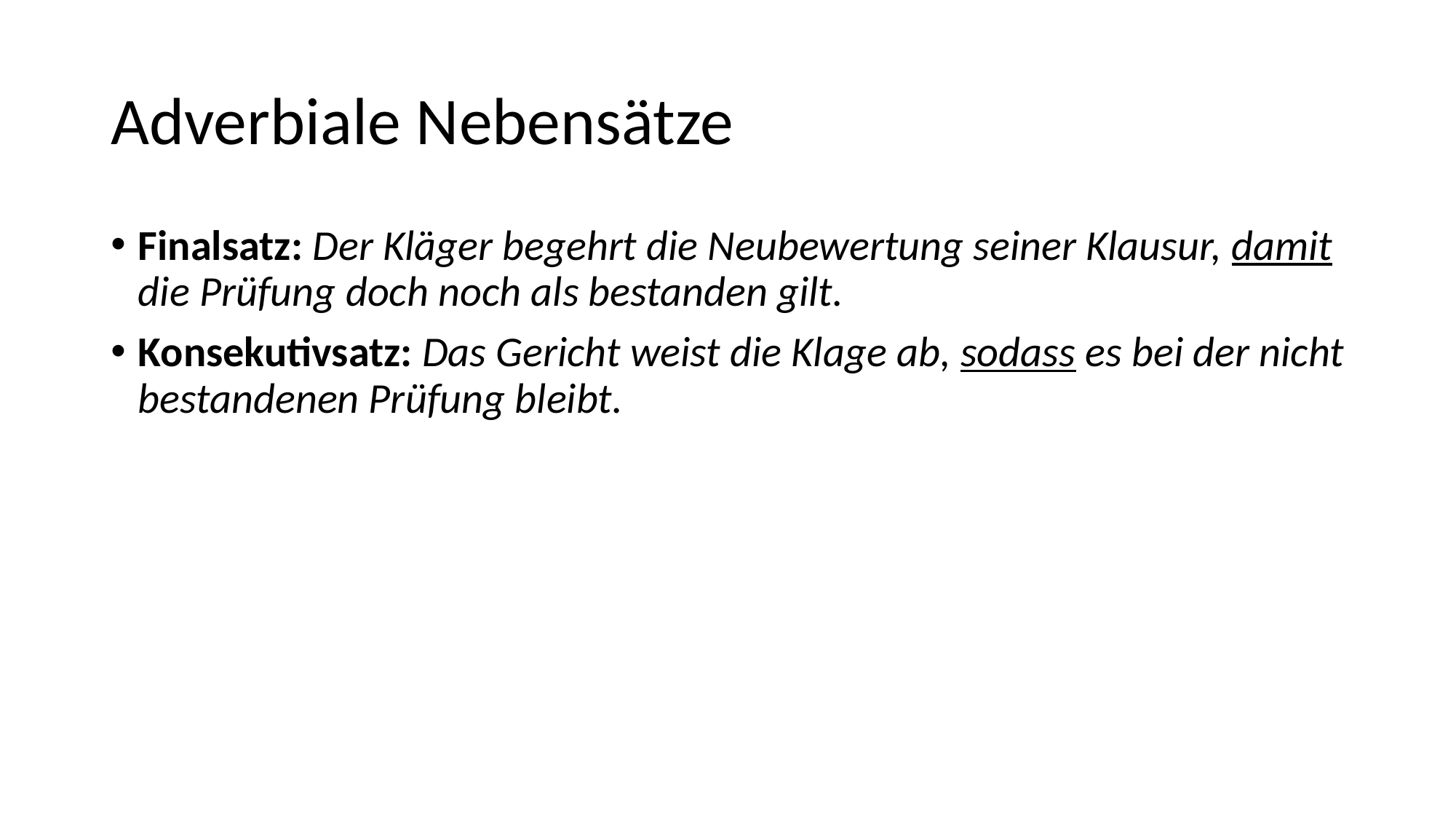

# Adverbiale Nebensätze
Finalsatz: Der Kläger begehrt die Neubewertung seiner Klausur, damit die Prüfung doch noch als bestanden gilt.
Konsekutivsatz: Das Gericht weist die Klage ab, sodass es bei der nicht bestandenen Prüfung bleibt.